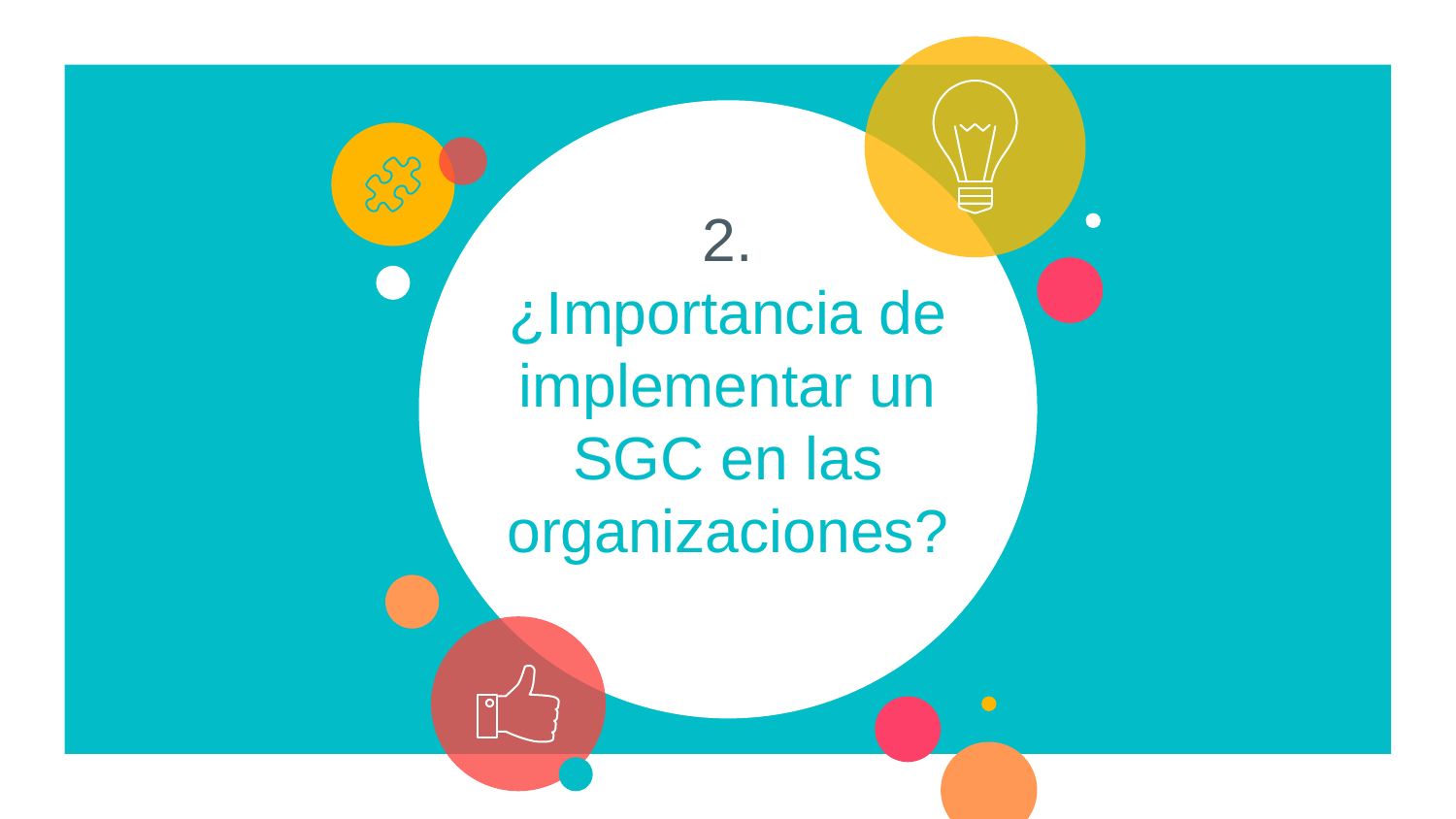

# 2.
¿Importancia de implementar un SGC en las organizaciones?